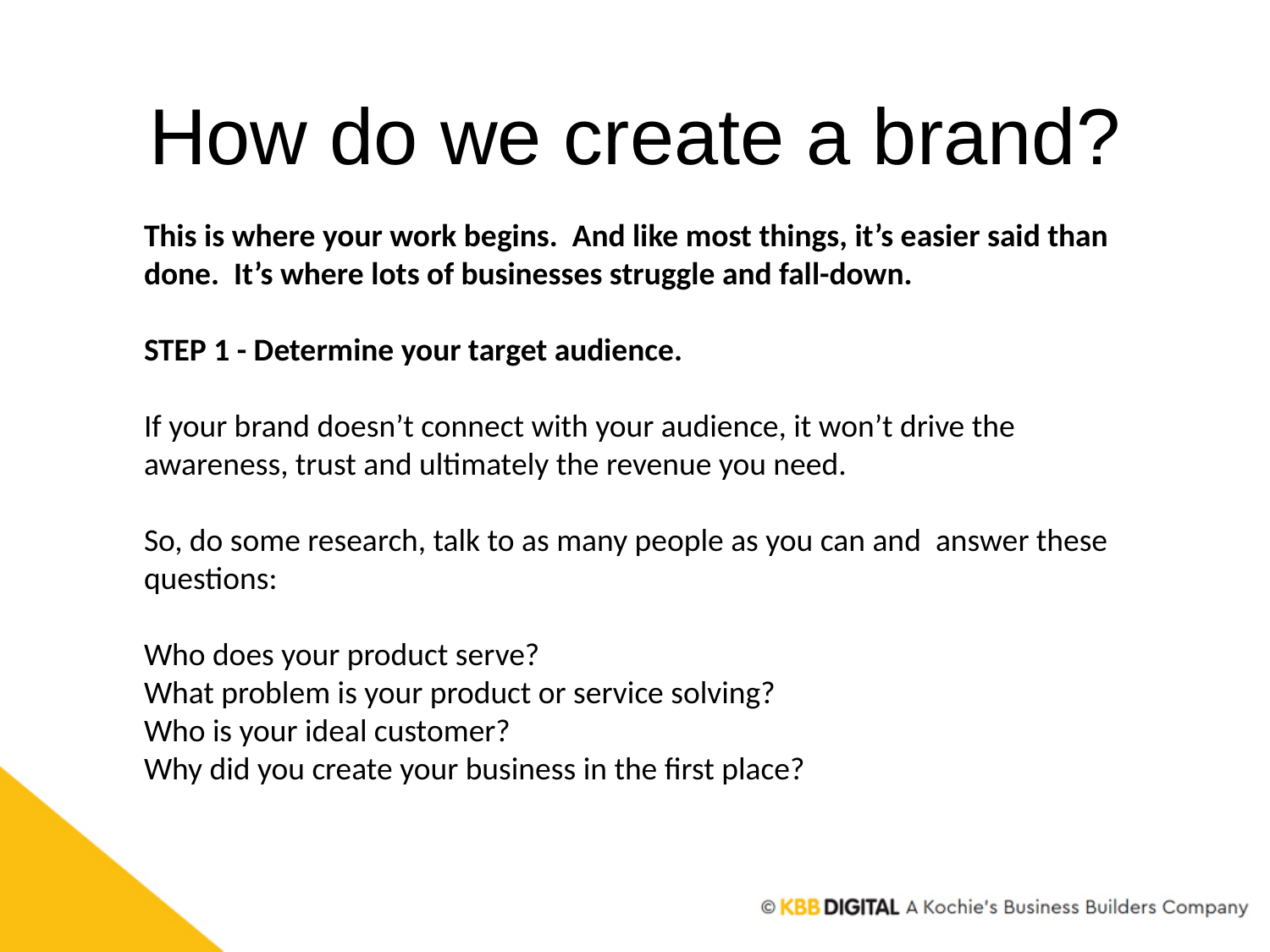

# How do we create a brand?
This is where your work begins.  And like most things, it’s easier said than done.  It’s where lots of businesses struggle and fall-down.

STEP 1 - Determine your target audience.

If your brand doesn’t connect with your audience, it won’t drive the awareness, trust and ultimately the revenue you need.

So, do some research, talk to as many people as you can and  answer these questions:

Who does your product serve?
What problem is your product or service solving?
Who is your ideal customer?
Why did you create your business in the first place?